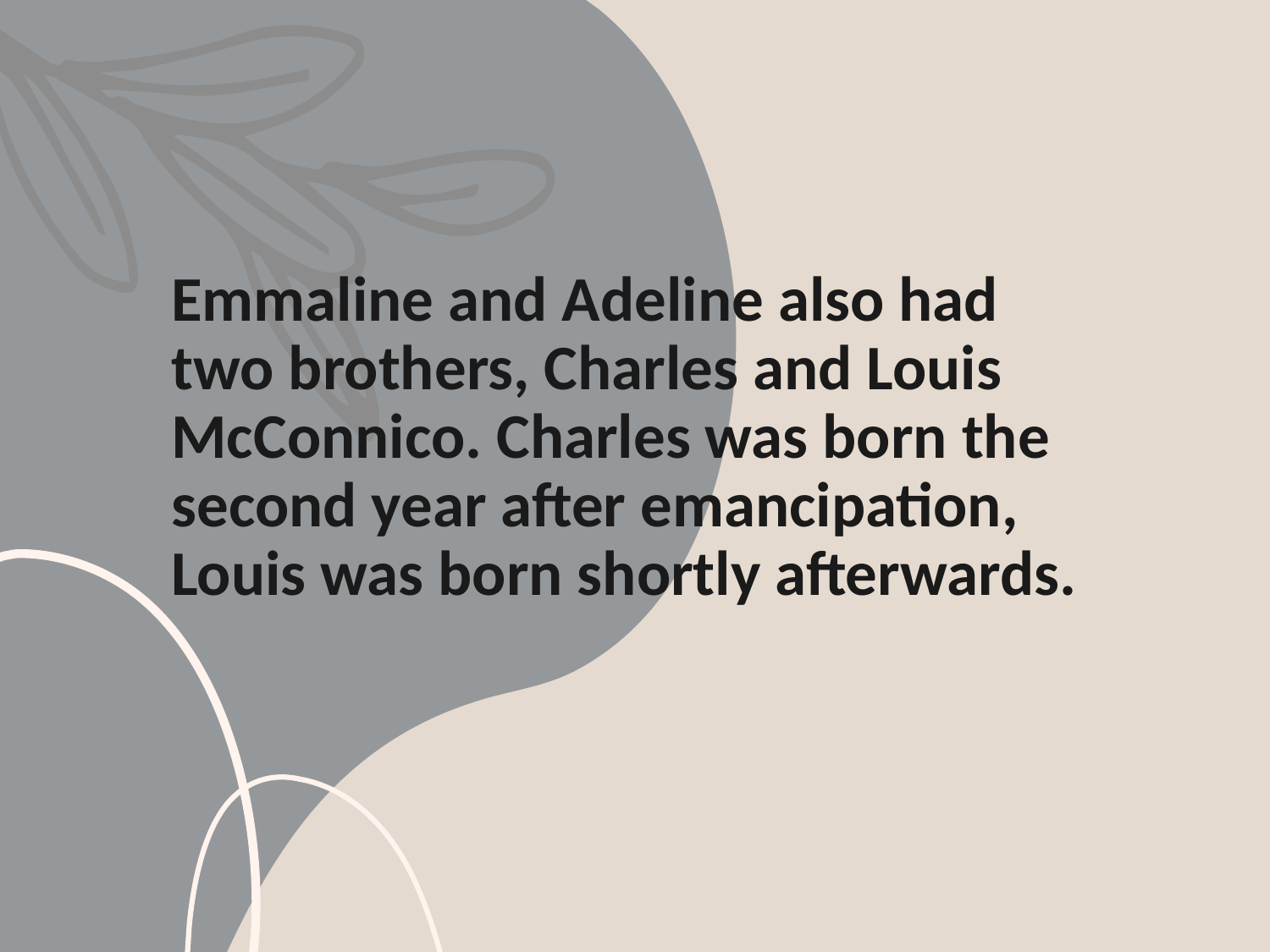

# Emmaline and Adeline also had two brothers, Charles and Louis McConnico. Charles was born the second year after emancipation, Louis was born shortly afterwards.